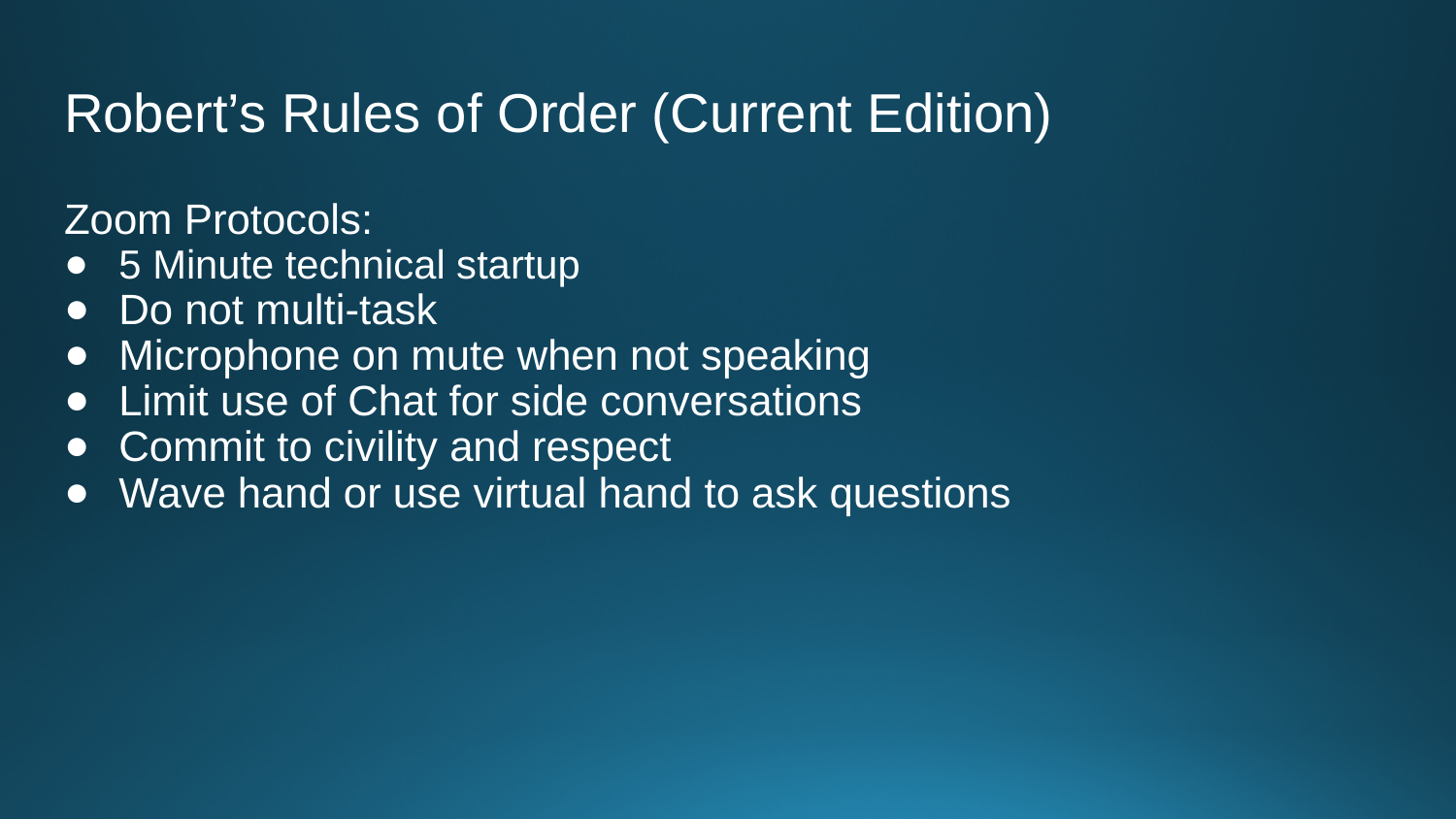

# Robert’s Rules of Order (Current Edition)
Zoom Protocols:
5 Minute technical startup
Do not multi-task
Microphone on mute when not speaking
Limit use of Chat for side conversations
Commit to civility and respect
Wave hand or use virtual hand to ask questions